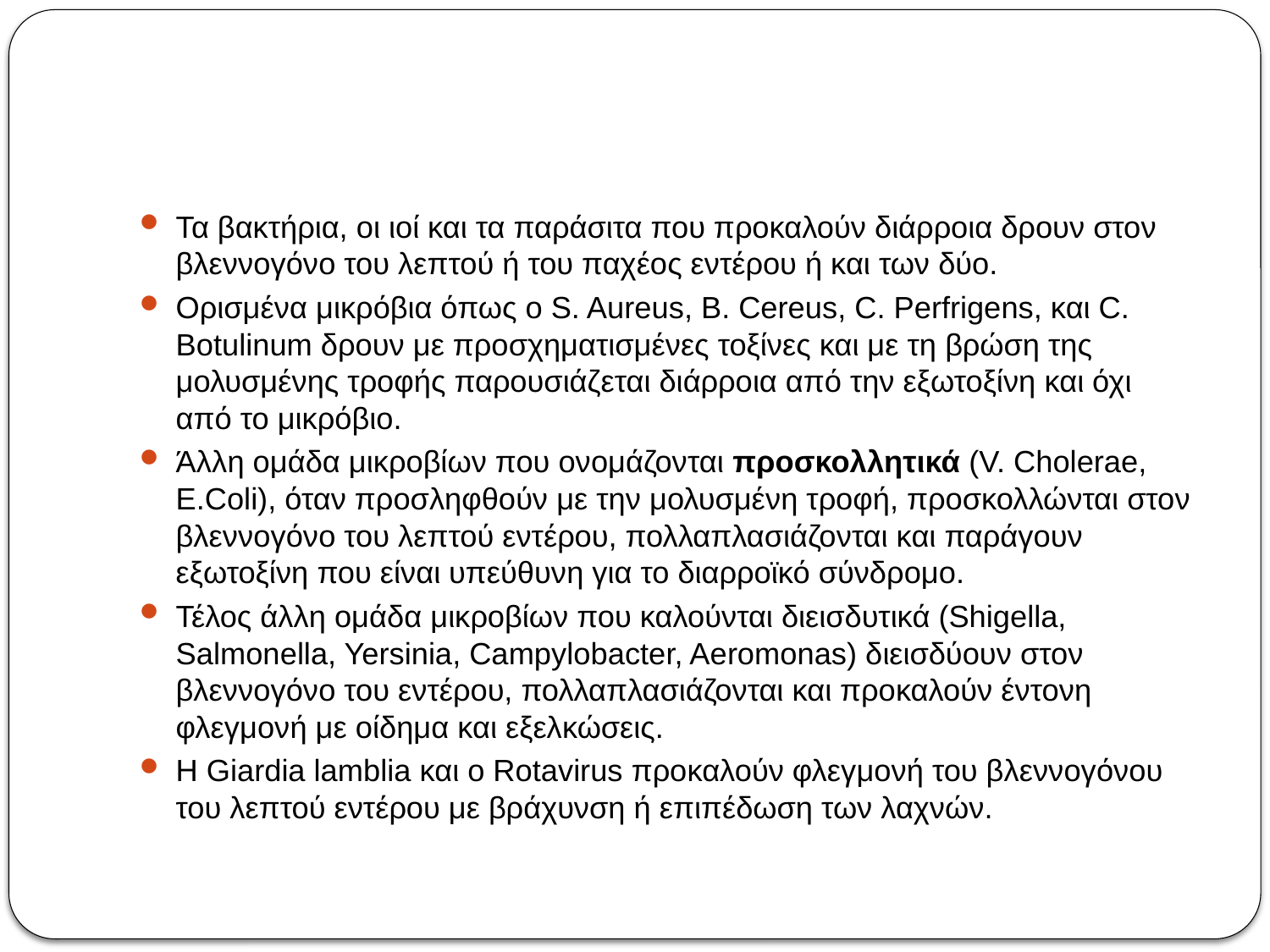

#
Τα βακτήρια, οι ιοί και τα παράσιτα που προκαλούν διάρροια δρουν στον βλεννογόνο του λεπτού ή του παχέος εντέρου ή και των δύο.
Ορισμένα μικρόβια όπως ο S. Aureus, B. Cereus, C. Perfrigens, και C. Botulinum δρουν με προσχηματισμένες τοξίνες και με τη βρώση της μολυσμένης τροφής παρουσιάζεται διάρροια από την εξωτοξίνη και όχι από το μικρόβιο.
Άλλη ομάδα μικροβίων που ονομάζονται προσκολλητικά (V. Cholerae, E.Coli), όταν προσληφθούν με την μολυσμένη τροφή, προσκολλώνται στον βλεννογόνο του λεπτού εντέρου, πολλαπλασιάζονται και παράγουν εξωτοξίνη που είναι υπεύθυνη για το διαρροϊκό σύνδρομο.
Τέλος άλλη ομάδα μικροβίων που καλούνται διεισδυτικά (Shigella, Salmonella, Yersinia, Campylobacter, Aeromonas) διεισδύουν στον βλεννογόνο του εντέρου, πολλαπλασιάζονται και προκαλούν έντονη φλεγμονή με οίδημα και εξελκώσεις.
Η Giardia lamblia και ο Rotavirus προκαλούν φλεγμονή του βλεννογόνου του λεπτού εντέρου με βράχυνση ή επιπέδωση των λαχνών.